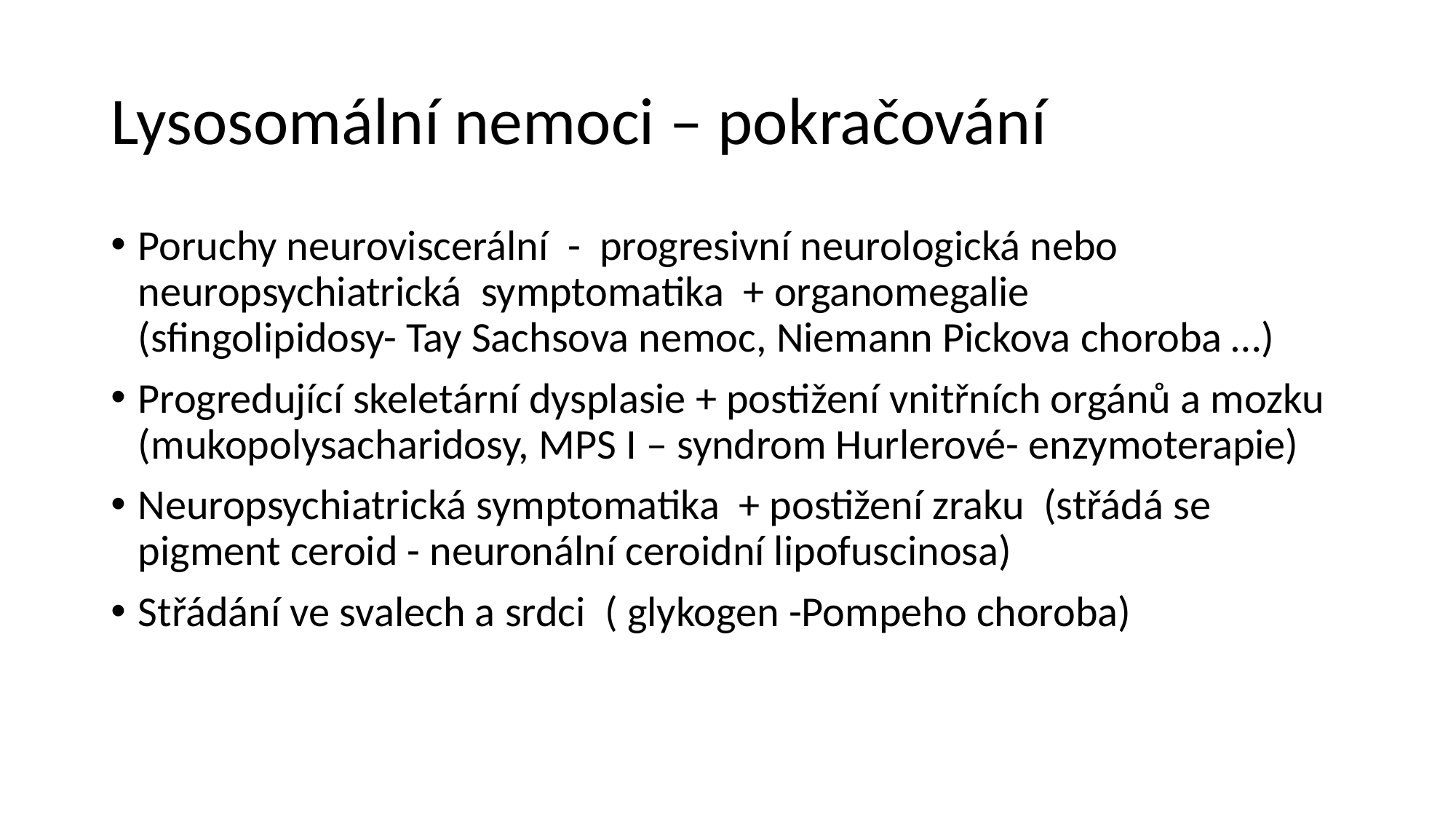

# Lysosomální nemoci – pokračování
Poruchy neuroviscerální  -  progresivní neurologická nebo neuropsychiatrická  symptomatika  + organomegalie
(sfingolipidosy- Tay Sachsova nemoc, Niemann Pickova choroba …)
Progredující skeletární dysplasie + postižení vnitřních orgánů a mozku
(mukopolysacharidosy, MPS I – syndrom Hurlerové- enzymoterapie)
Neuropsychiatrická symptomatika  + postižení zraku  (střádá se pigment ceroid - neuronální ceroidní lipofuscinosa)
Střádání ve svalech a srdci  ( glykogen -Pompeho choroba)